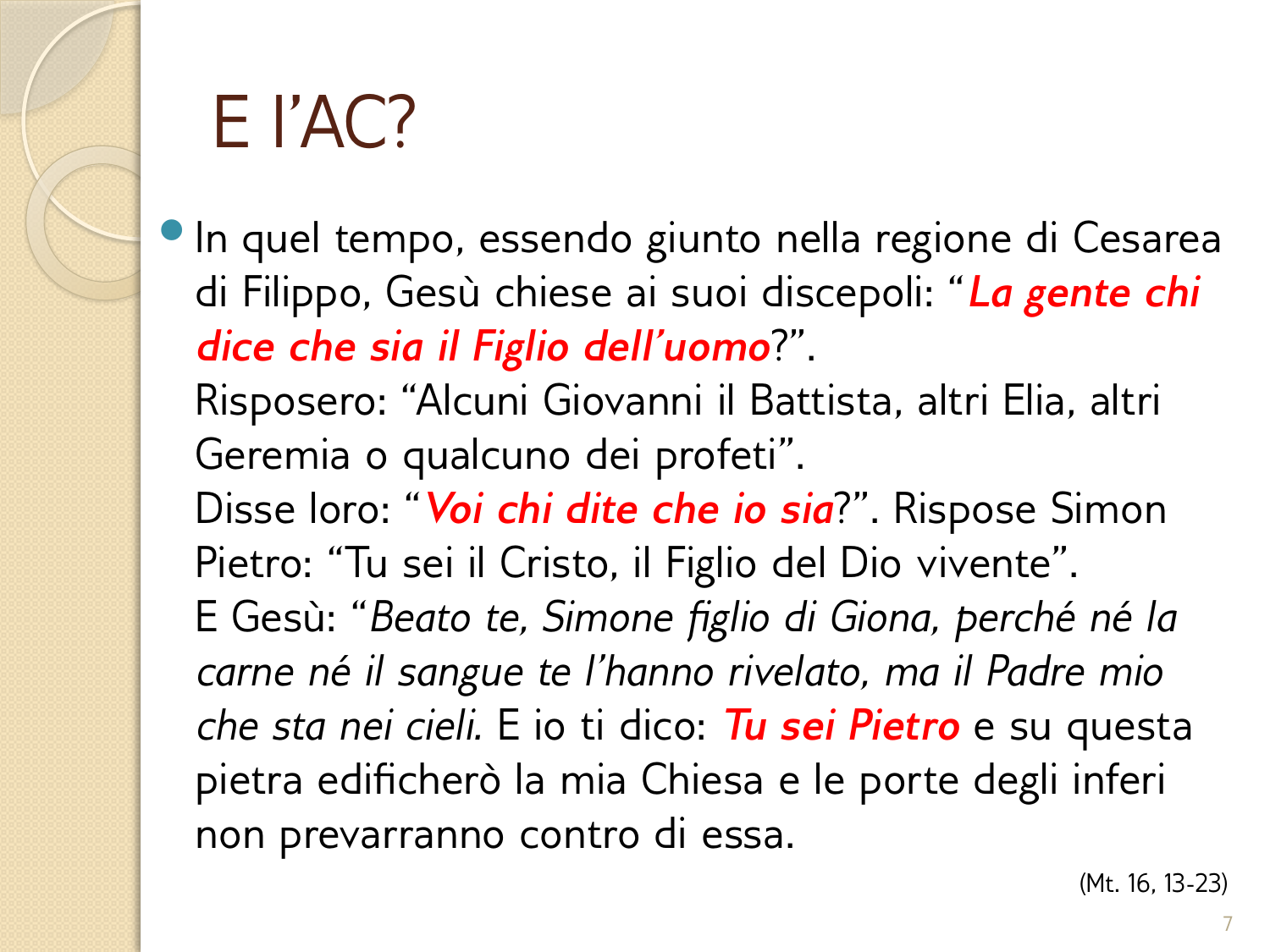

# E l’AC?
In quel tempo, essendo giunto nella regione di Cesarea di Filippo, Gesù chiese ai suoi discepoli: “La gente chi dice che sia il Figlio dell’uomo?”.
Risposero: “Alcuni Giovanni il Battista, altri Elia, altri Geremia o qualcuno dei profeti”.
Disse loro: “Voi chi dite che io sia?”. Rispose Simon Pietro: “Tu sei il Cristo, il Figlio del Dio vivente”.
E Gesù: “Beato te, Simone figlio di Giona, perché né la carne né il sangue te l’hanno rivelato, ma il Padre mio che sta nei cieli. E io ti dico: Tu sei Pietro e su questa pietra edificherò la mia Chiesa e le porte degli inferi non prevarranno contro di essa.
(Mt. 16, 13-23)
7